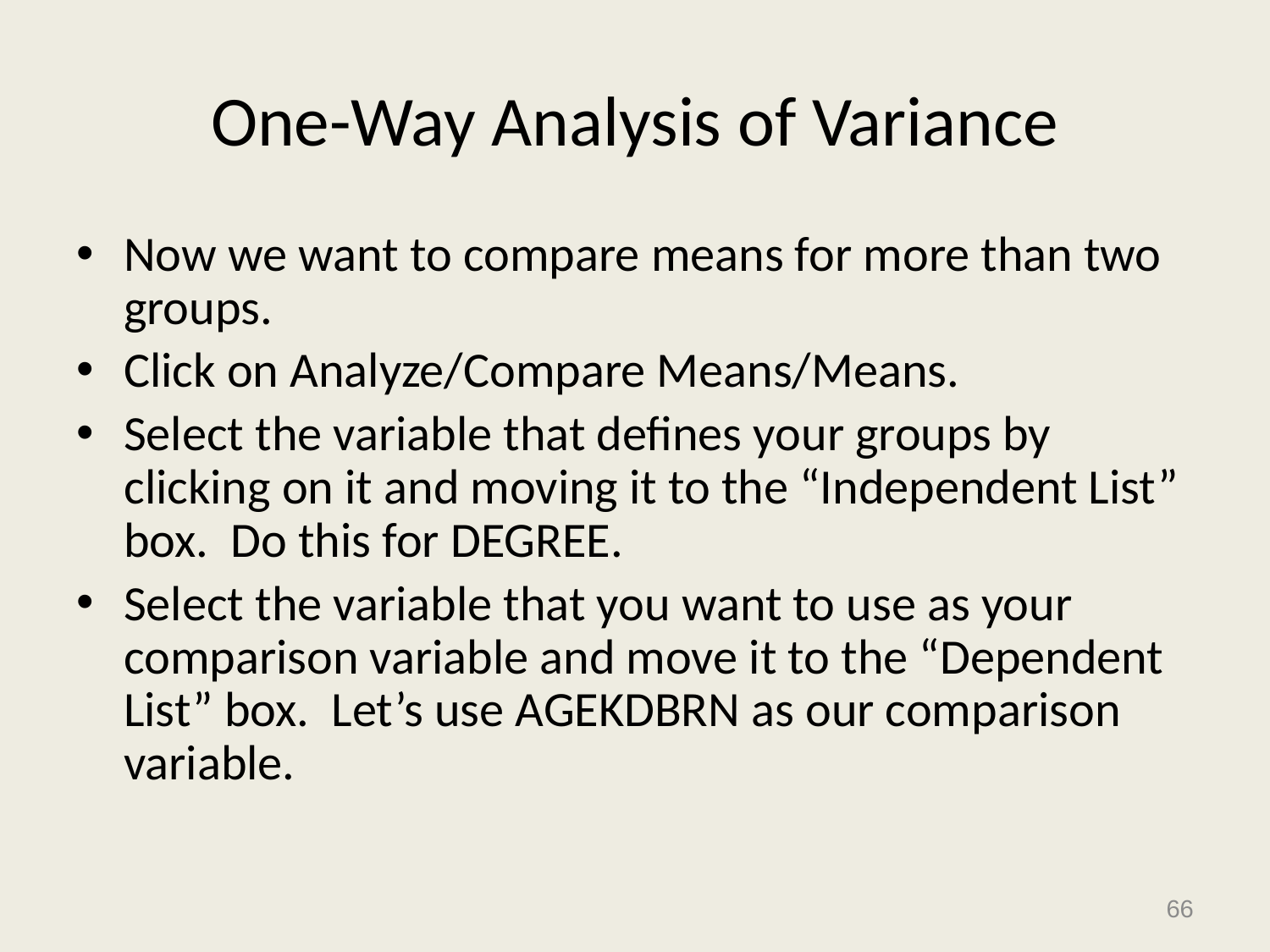

# One-Way Analysis of Variance
Now we want to compare means for more than two groups.
Click on Analyze/Compare Means/Means.
Select the variable that defines your groups by clicking on it and moving it to the “Independent List” box.  Do this for DEGREE.
Select the variable that you want to use as your comparison variable and move it to the “Dependent List” box.  Let’s use AGEKDBRN as our comparison variable.
66